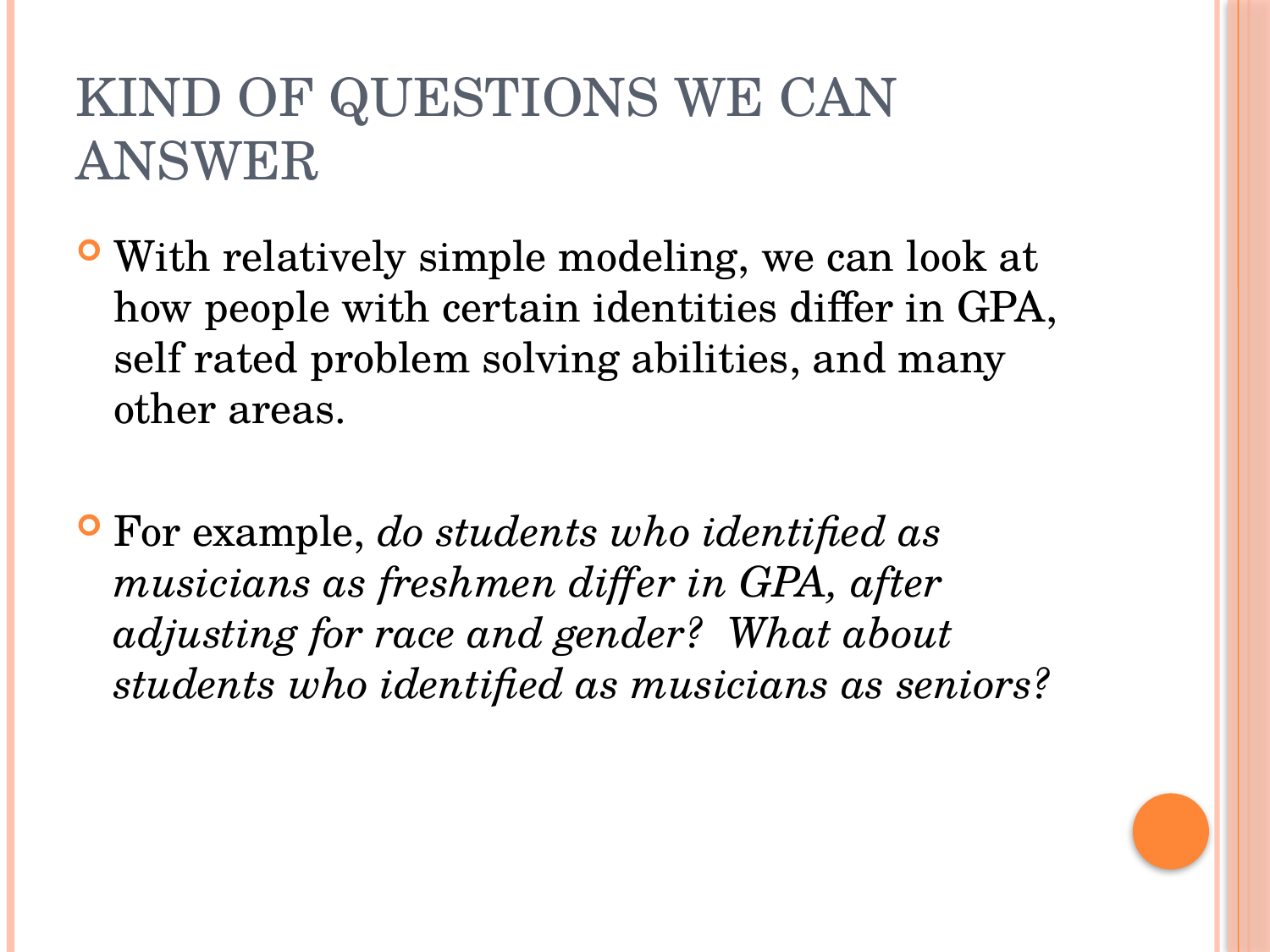

# Kind Of Questions we can answer
With relatively simple modeling, we can look at how people with certain identities differ in GPA, self rated problem solving abilities, and many other areas.

For example, do students who identified as musicians as freshmen differ in GPA, after adjusting for race and gender?  What about students who identified as musicians as seniors?